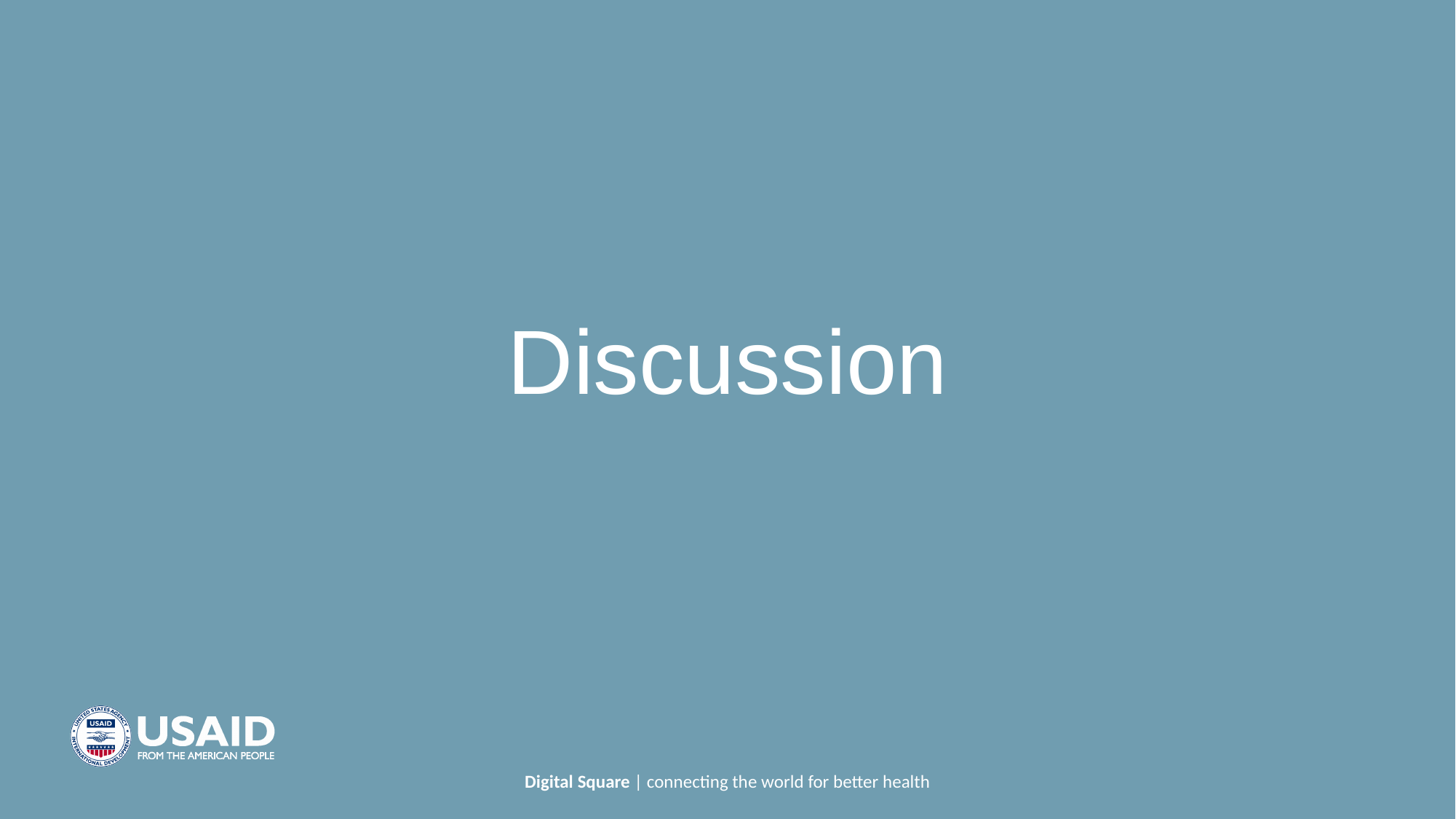

# Discussion
Digital Square | connecting the world for better health